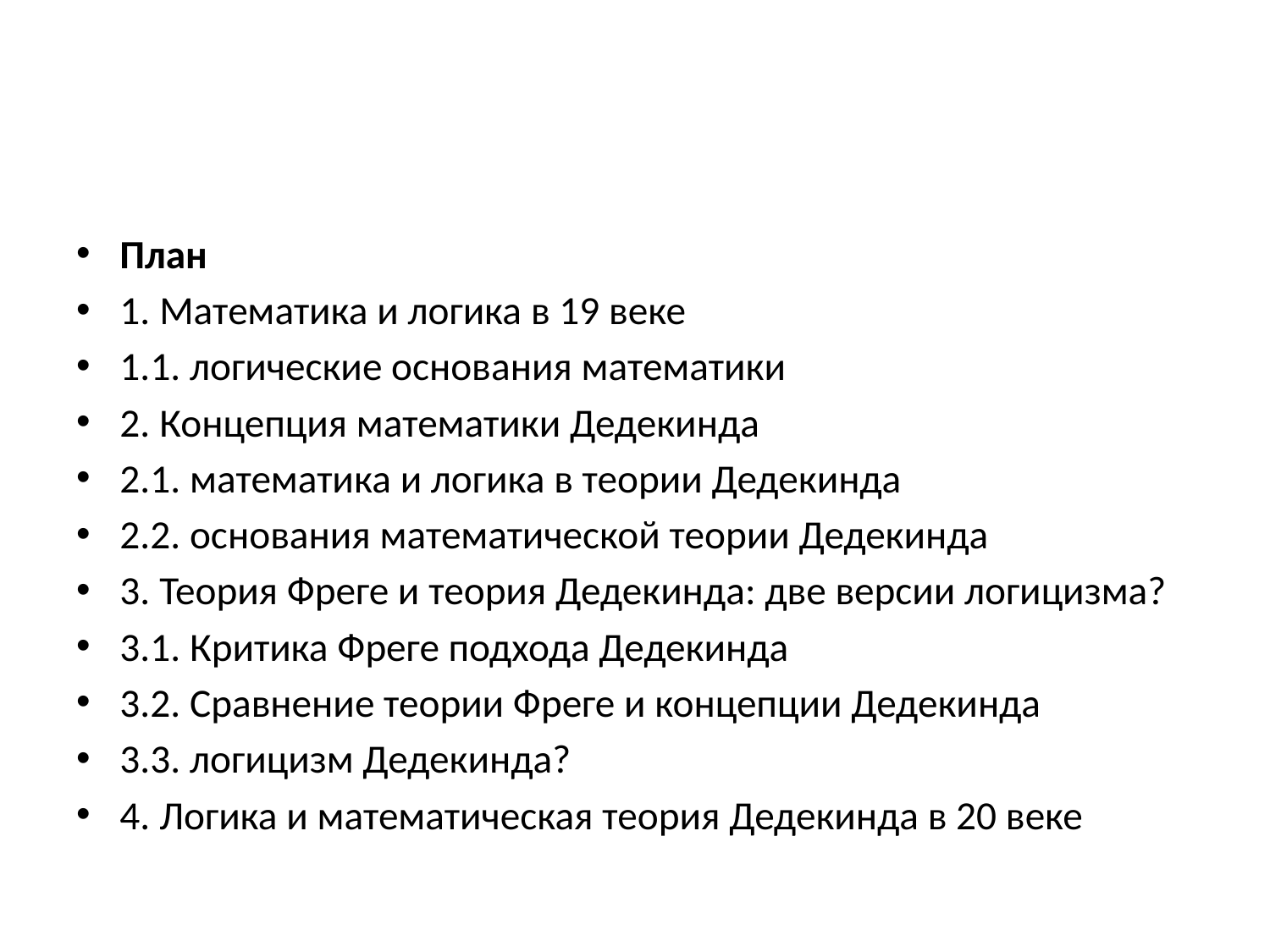

#
План
1. Математика и логика в 19 веке
1.1. логические основания математики
2. Концепция математики Дедекинда
2.1. математика и логика в теории Дедекинда
2.2. основания математической теории Дедекинда
3. Теория Фреге и теория Дедекинда: две версии логицизма?
3.1. Критика Фреге подхода Дедекинда
3.2. Сравнение теории Фреге и концепции Дедекинда
3.3. логицизм Дедекинда?
4. Логика и математическая теория Дедекинда в 20 веке